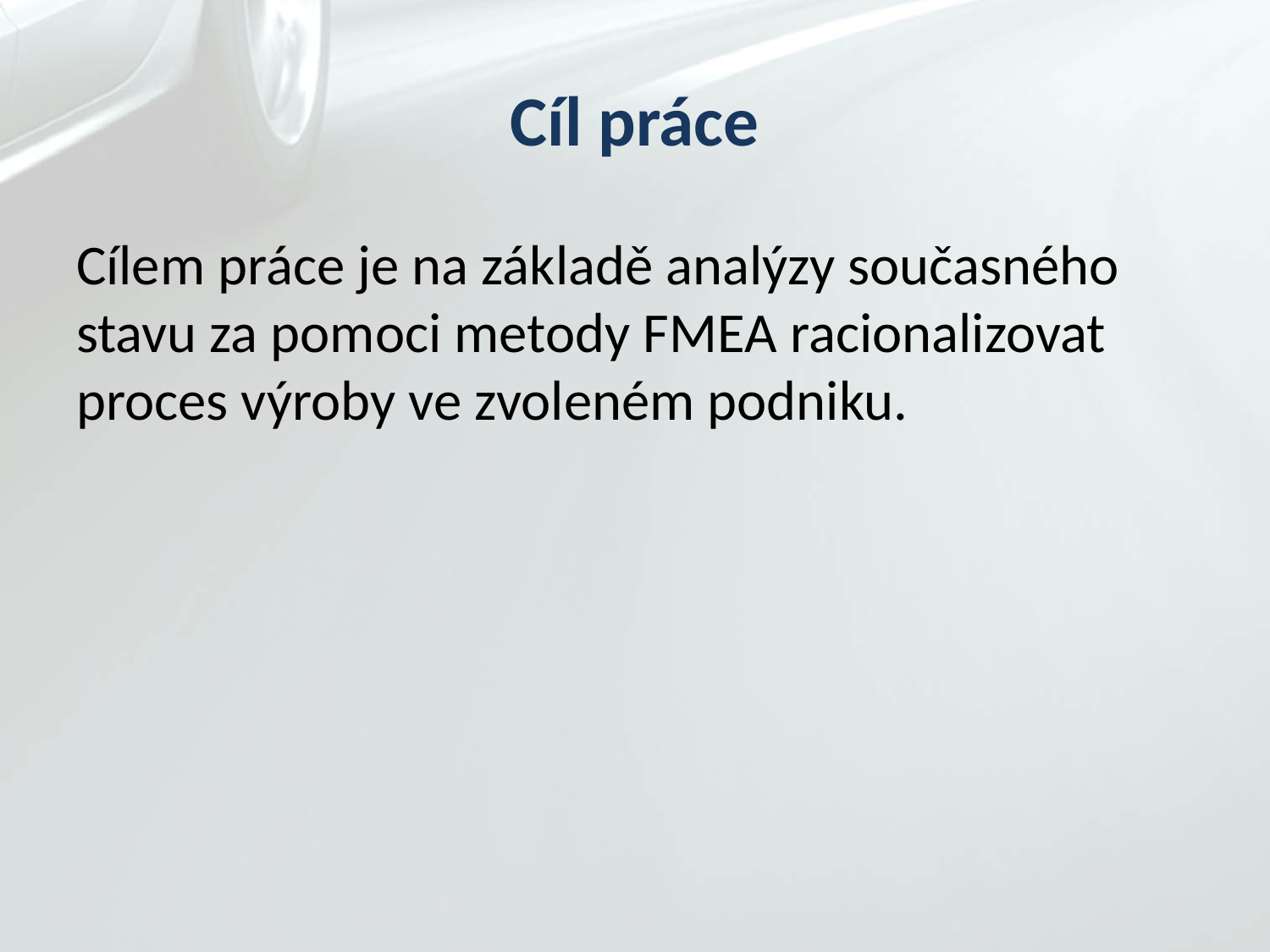

# Cíl práce
Cílem práce je na základě analýzy současného stavu za pomoci metody FMEA racionalizovat proces výroby ve zvoleném podniku.